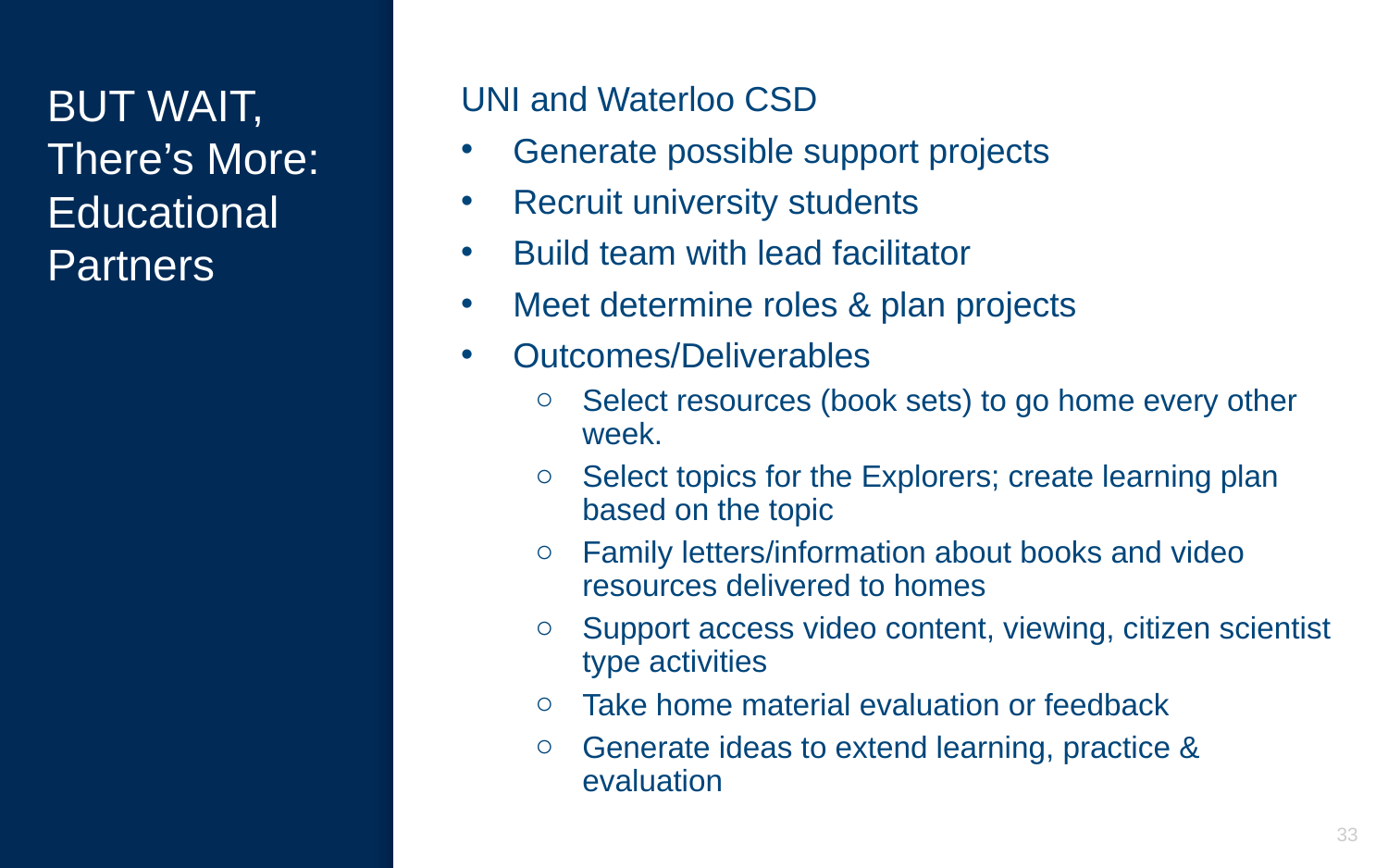

# BUT WAIT, There’s More: Educational Partners
UNI and Waterloo CSD
Generate possible support projects
Recruit university students
Build team with lead facilitator
Meet determine roles & plan projects
Outcomes/Deliverables
Select resources (book sets) to go home every other week.
Select topics for the Explorers; create learning plan based on the topic
Family letters/information about books and video resources delivered to homes
Support access video content, viewing, citizen scientist type activities
Take home material evaluation or feedback
Generate ideas to extend learning, practice & evaluation
33